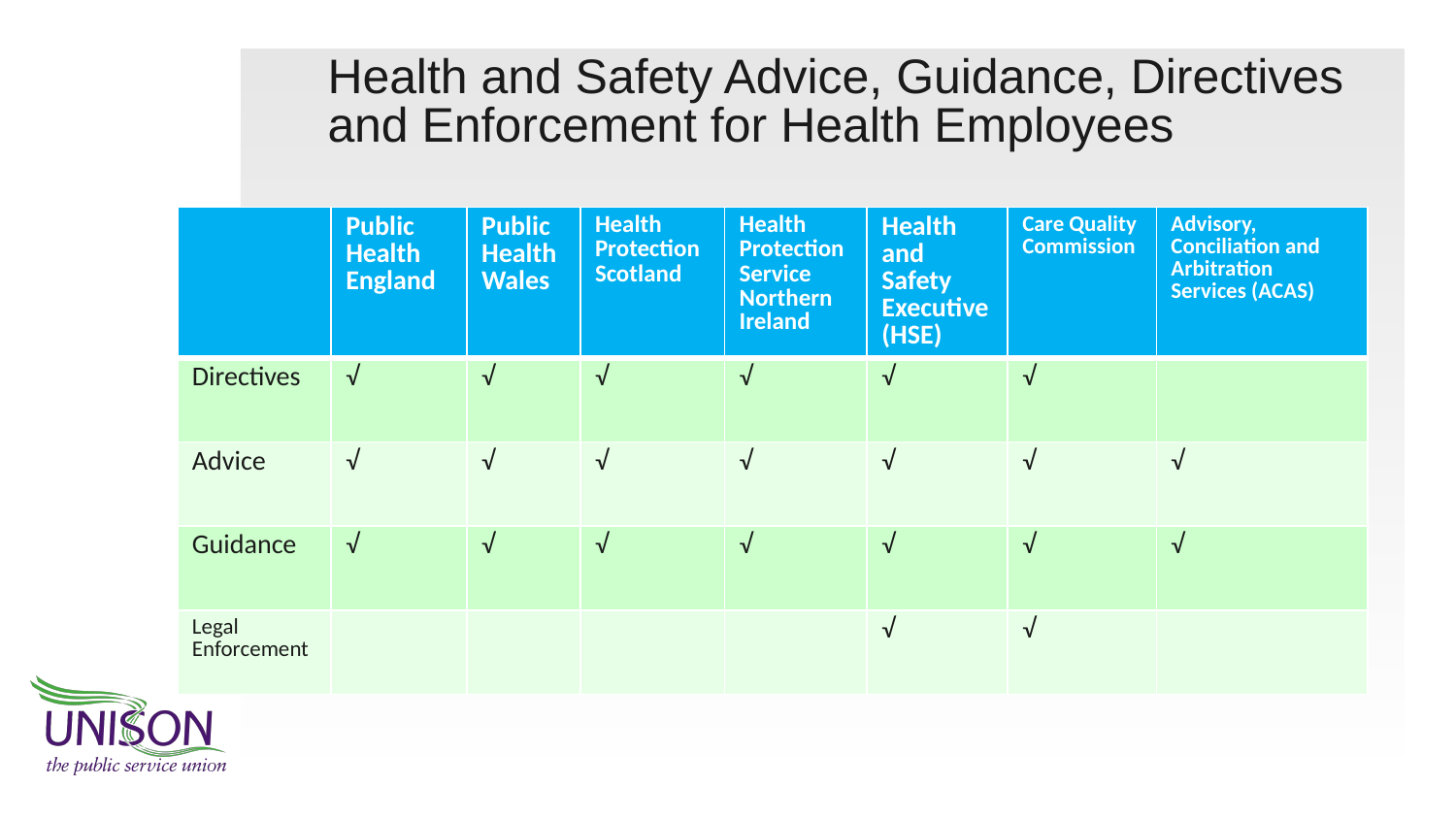

# Health and Safety Advice, Guidance, Directives and Enforcement for Health Employees
|  | Public Health England | Public Health Wales | Health Protection Scotland | Health Protection Service Northern Ireland | Health and Safety Executive (HSE) | Care Quality Commission | Advisory, Conciliation and Arbitration Services (ACAS) |
| --- | --- | --- | --- | --- | --- | --- | --- |
| Directives | √ | √ | √ | √ | √ | √ |  |
| Advice | √ | √ | √ | √ | √ | √ | √ |
| Guidance | √ | √ | √ | √ | √ | √ | √ |
| Legal Enforcement |  |  |  |  | √ | √ |  |